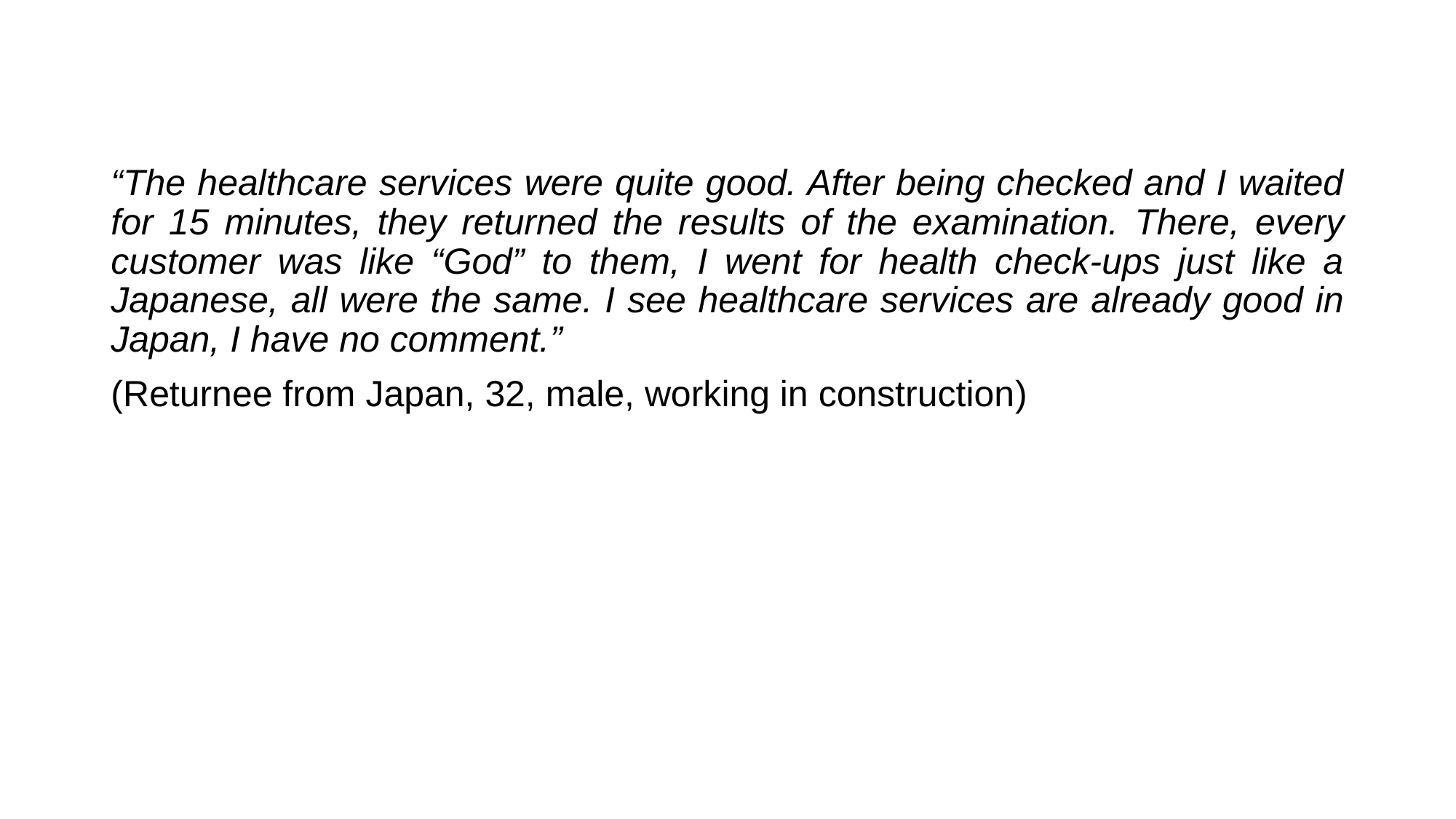

“The healthcare services were quite good. After being checked and I waited for 15 minutes, they returned the results of the examination. There, every customer was like “God” to them, I went for health check-ups just like a Japanese, all were the same. I see healthcare services are already good in Japan, I have no comment.”
(Returnee from Japan, 32, male, working in construction)